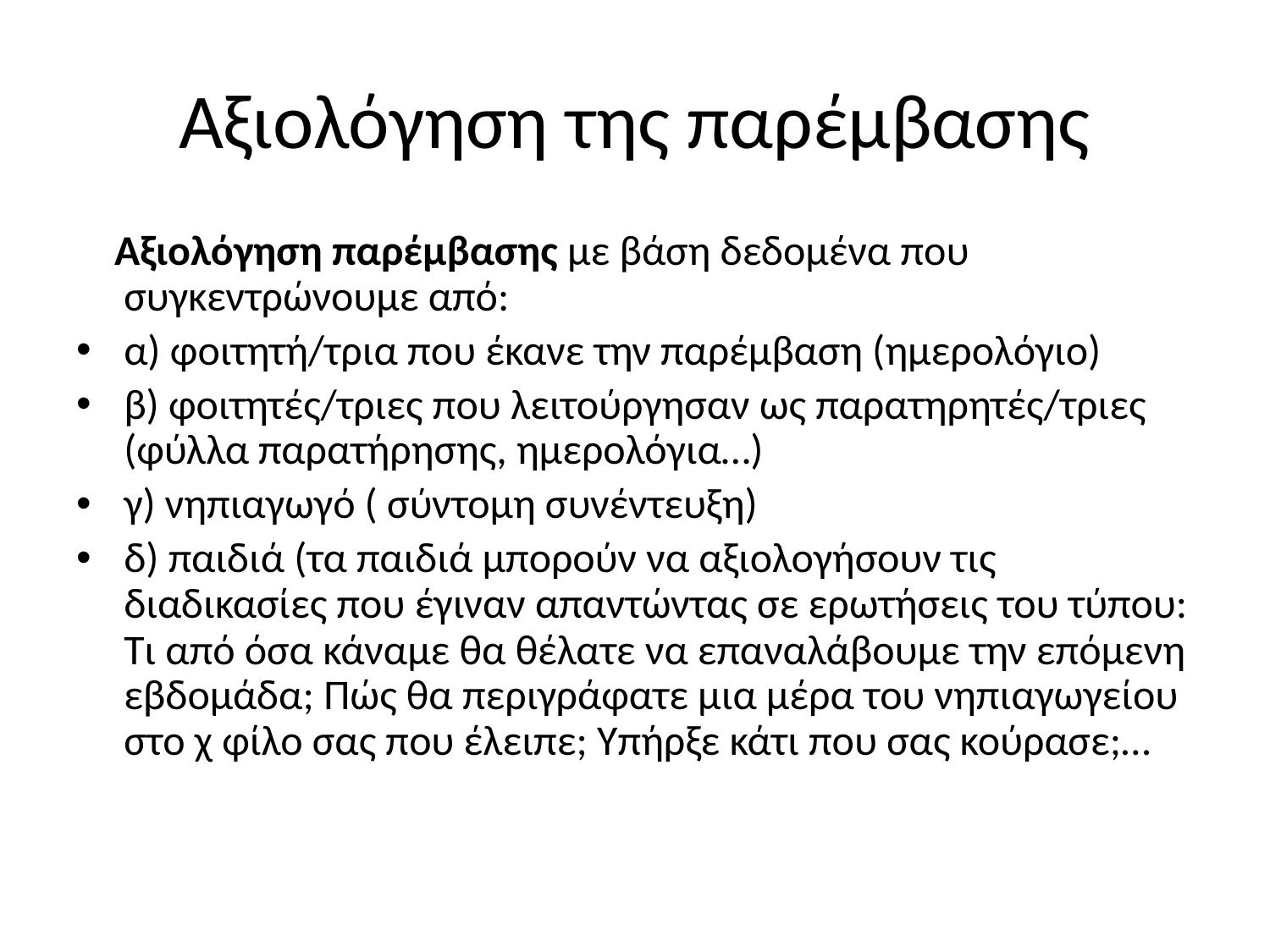

# Αξιολόγηση της παρέμβασης
    Αξιολόγηση παρέμβασης με βάση δεδομένα που συγκεντρώνουμε από:
α) φοιτητή/τρια που έκανε την παρέμβαση (ημερολόγιο)
β) φοιτητές/τριες που λειτούργησαν ως παρατηρητές/τριες (φύλλα παρατήρησης, ημερολόγια…)
γ) νηπιαγωγό ( σύντομη συνέντευξη)
δ) παιδιά (τα παιδιά μπορούν να αξιολογήσουν τις διαδικασίες που έγιναν απαντώντας σε ερωτήσεις του τύπου: Τι από όσα κάναμε θα θέλατε να επαναλάβουμε την επόμενη εβδομάδα; Πώς θα περιγράφατε μια μέρα του νηπιαγωγείου στο χ φίλο σας που έλειπε; Υπήρξε κάτι που σας κούρασε;…